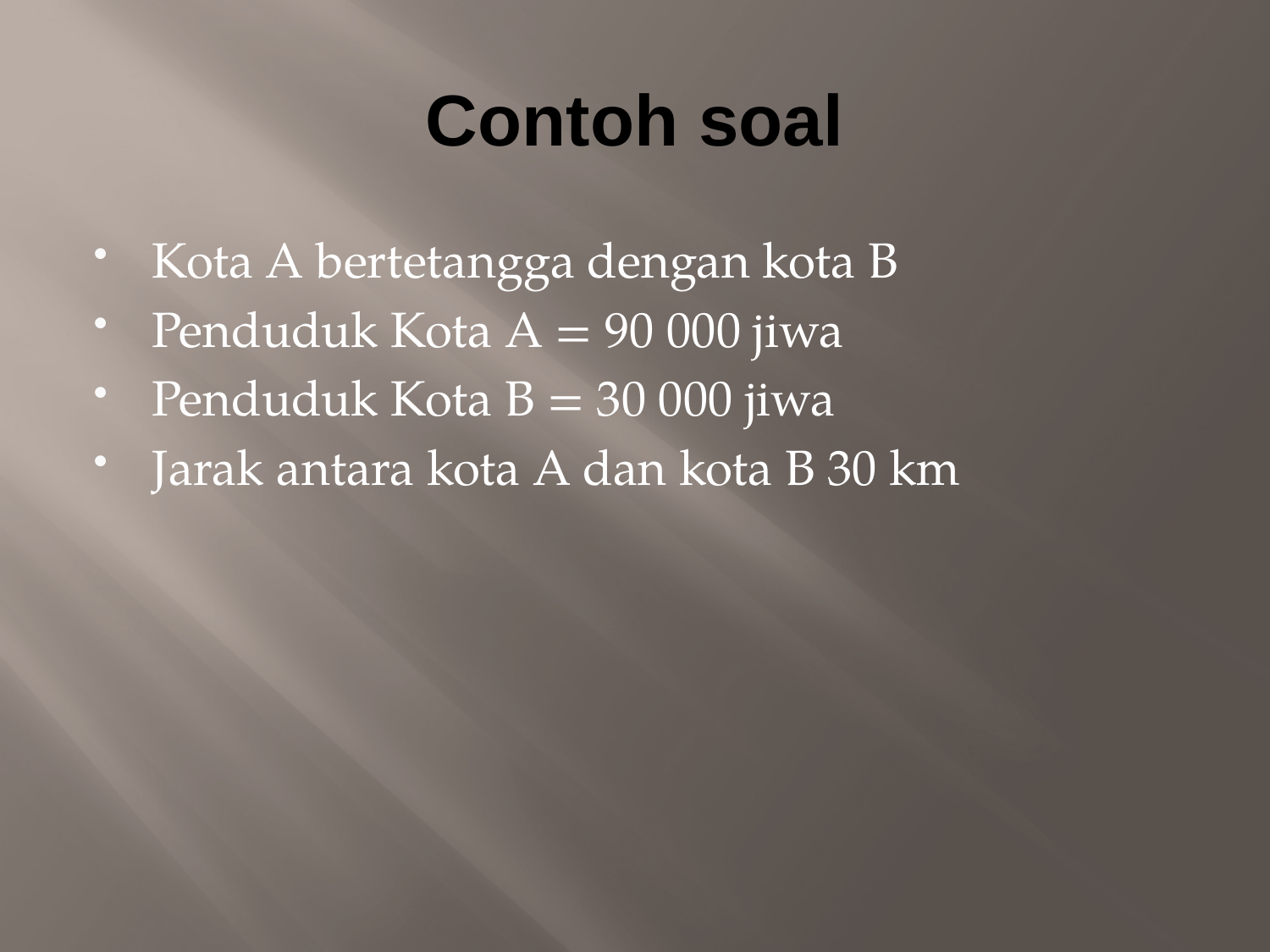

# Contoh soal
Kota A bertetangga dengan kota B
Penduduk Kota A = 90 000 jiwa
Penduduk Kota B = 30 000 jiwa
Jarak antara kota A dan kota B 30 km